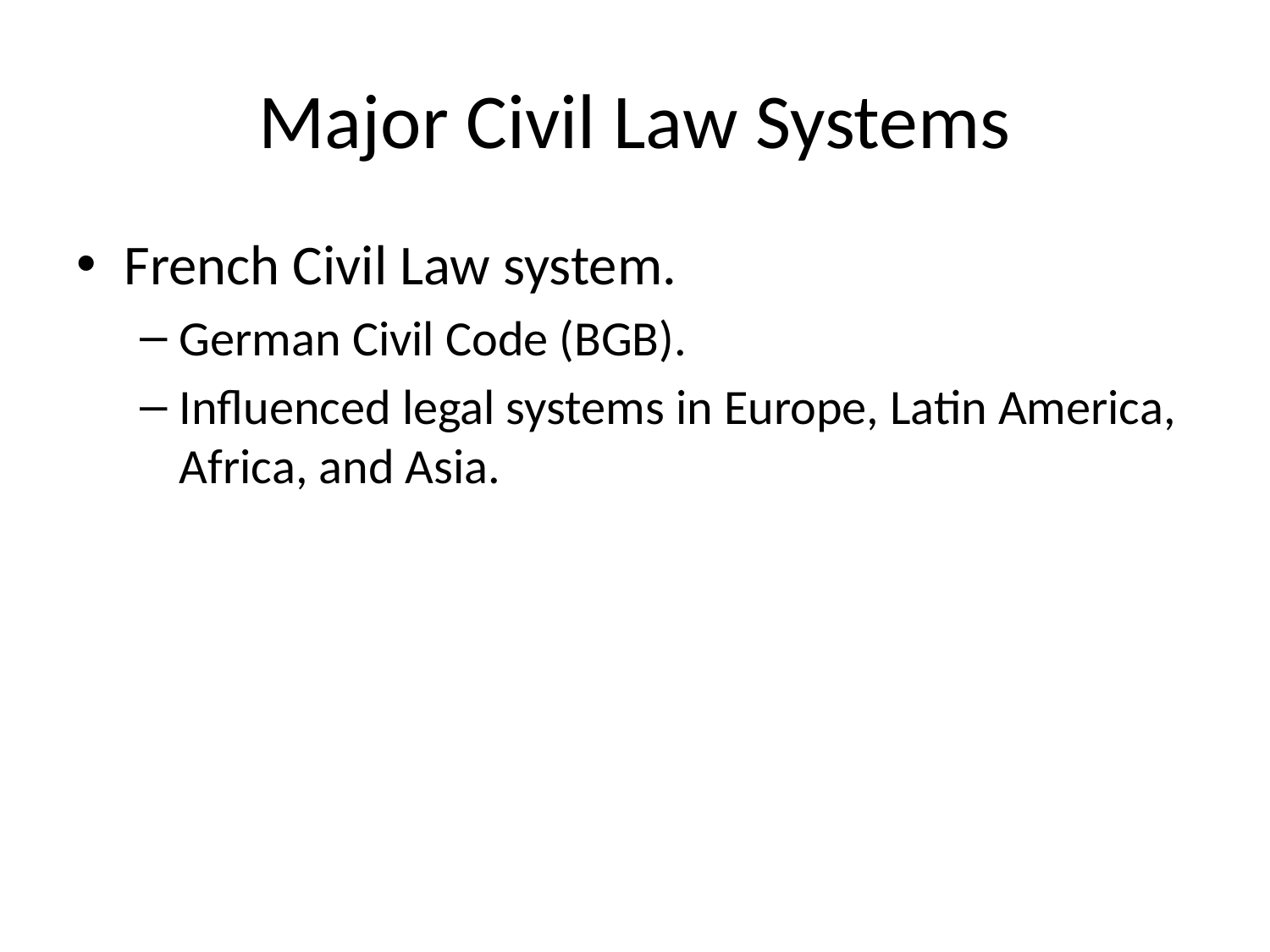

# Major Civil Law Systems
French Civil Law system.
German Civil Code (BGB).
Influenced legal systems in Europe, Latin America, Africa, and Asia.